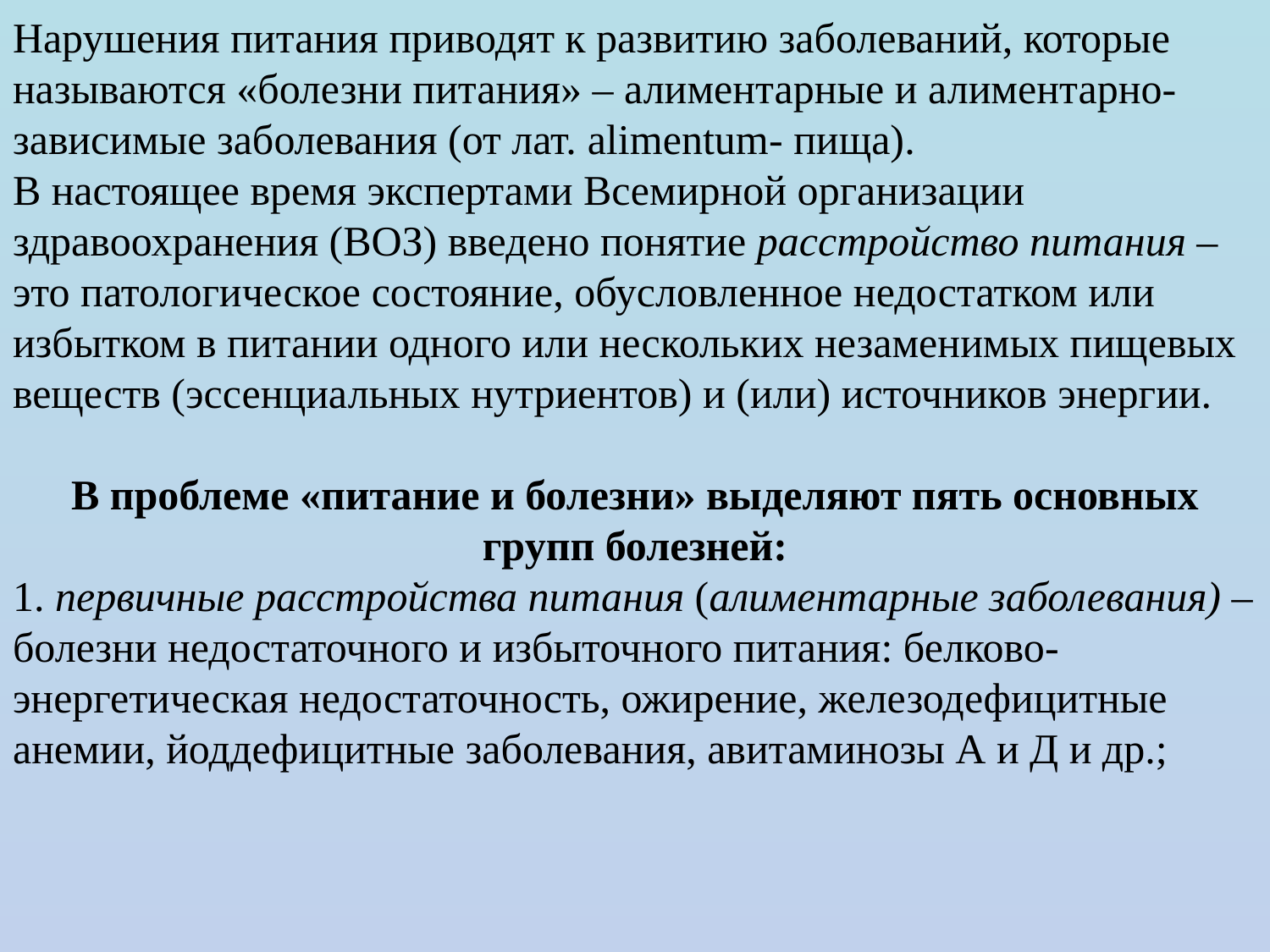

Нарушения питания приводят к развитию заболеваний, которые называются «болезни питания» – алиментарные и алиментарно-зависимые заболевания (от лат. alimentum- пища).
В настоящее время экспертами Всемирной организации здравоохранения (ВОЗ) введено понятие расстройство питания – это патологическое состояние, обусловленное недостатком или избытком в питании одного или нескольких незаменимых пищевых веществ (эссенциальных нутриентов) и (или) источников энергии.

В проблеме «питание и болезни» выделяют пять основных групп болезней:
1. первичные расстройства питания (алиментарные заболевания) – болезни недостаточного и избыточного питания: белково-энергетическая недостаточность, ожирение, железодефицитные анемии, йоддефицитные заболевания, авитаминозы А и Д и др.;